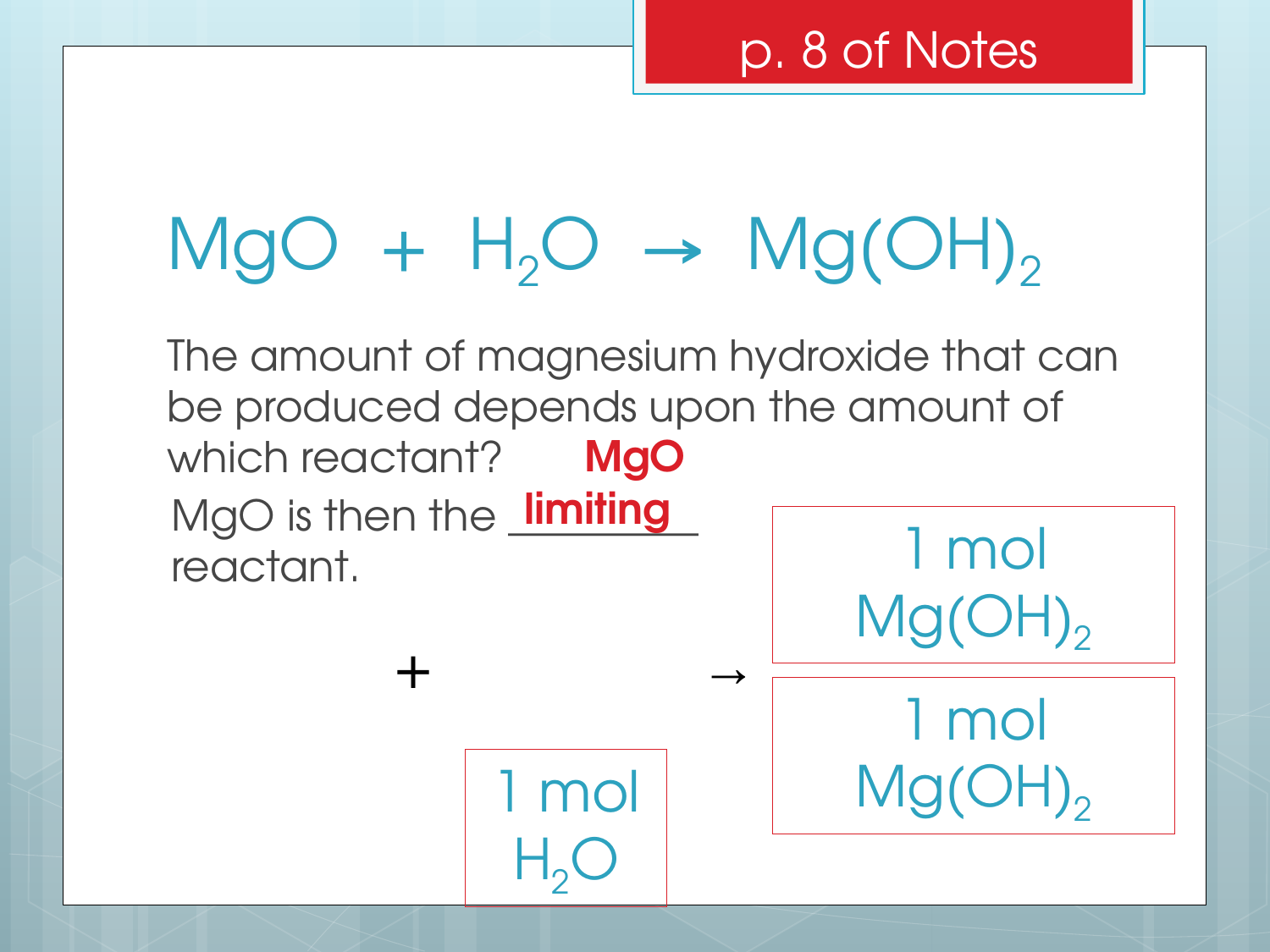

p. 8 of Notes
# MgO  +  H2O  →  Mg(OH)2
The amount of magnesium hydroxide that can be produced depends upon the amount of which reactant?

MgO
limiting
MgO is then the _________ reactant.

1 mol Mg(OH)2
+
→
1 mol Mg(OH)2
1 mol H2O